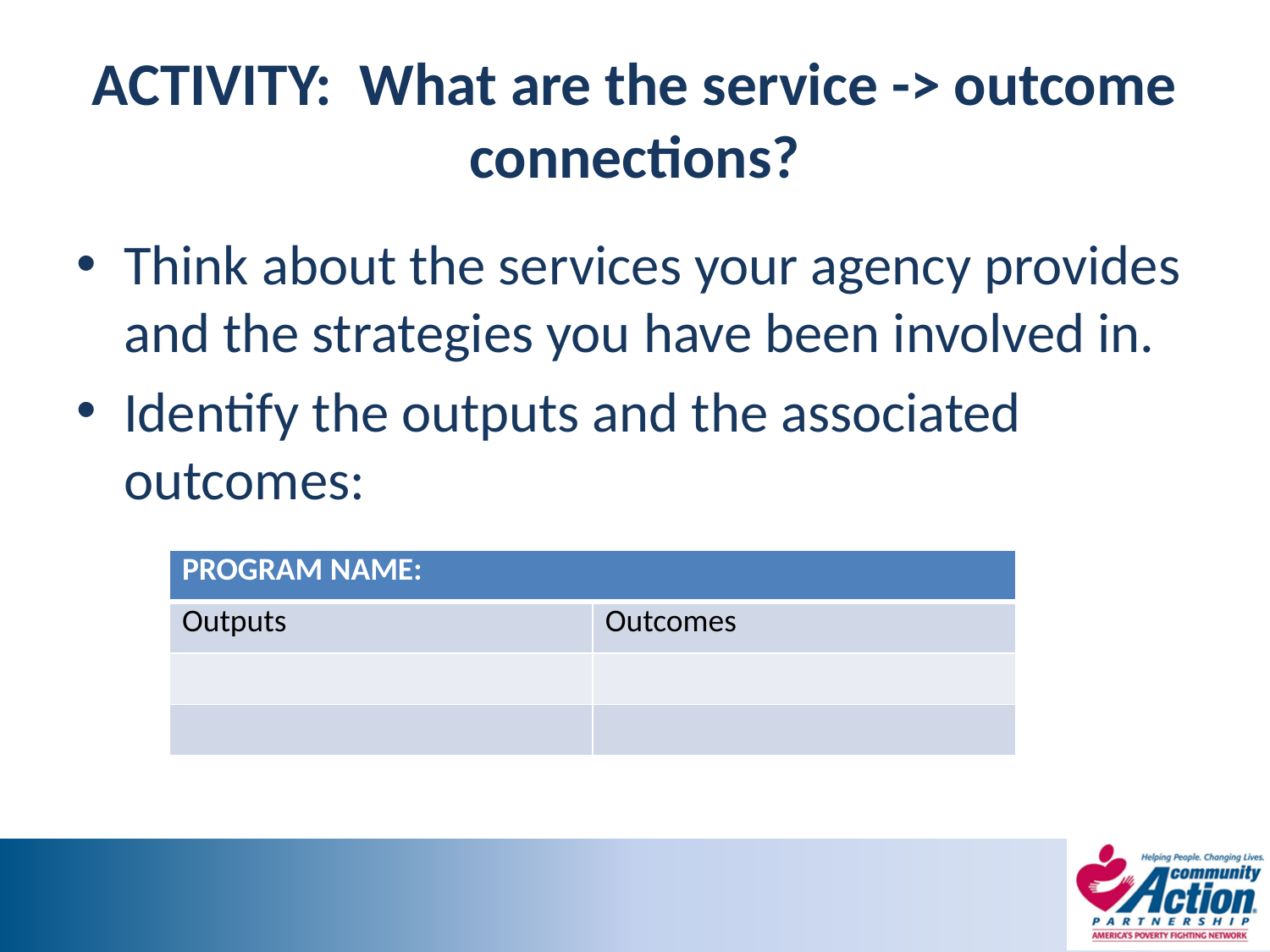

# ACTIVITY:  What are the service -> outcome connections?
Think about the services your agency provides and the strategies you have been involved in.
Identify the outputs and the associated outcomes:

| PROGRAM NAME: |  |
| --- | --- |
| Outputs | Outcomes |
|  |  |
|  |  |